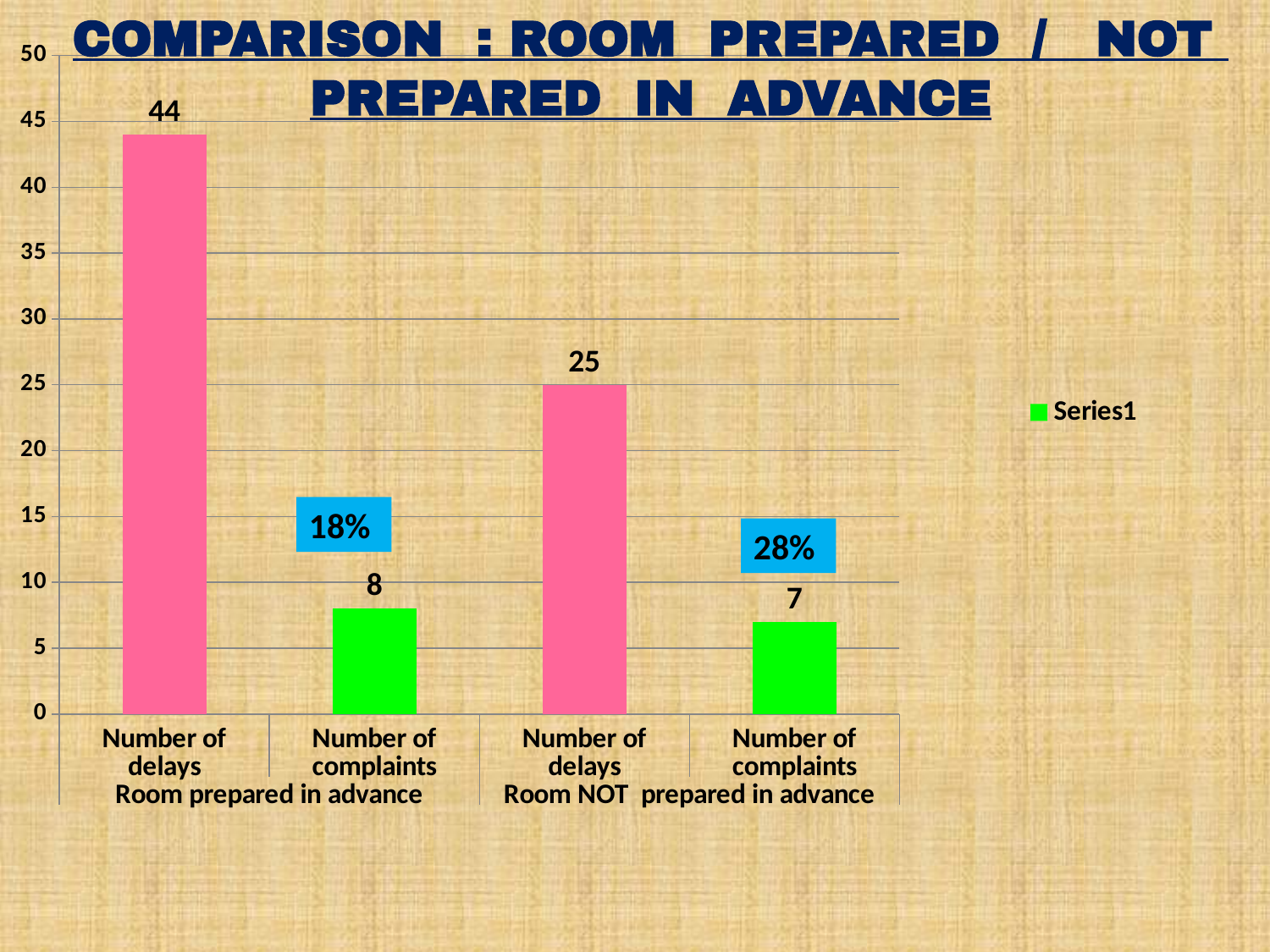

COMPARISON  : ROOM  PREPARED  /   NOT  PREPARED  IN  ADVANCE

### Chart

| Category |  |
|---|---|
| Number of delays | 44.0 |
| Number of complaints | 8.0 |
| Number of delays | 25.0 |
| Number of complaints | 7.0 |
18%
28%